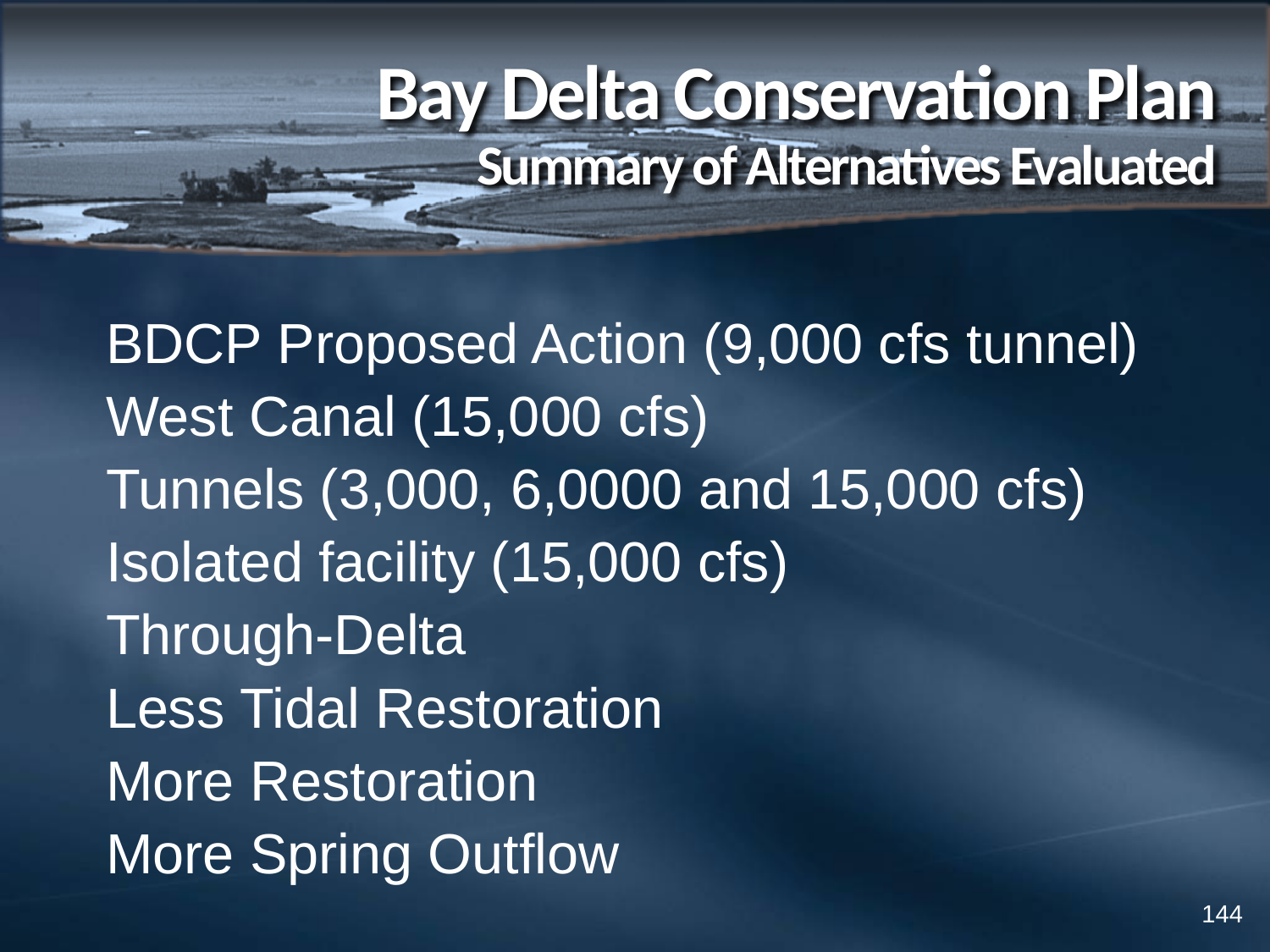

# Bay Delta Conservation Plan Summary of Alternatives Evaluated
BDCP Proposed Action (9,000 cfs tunnel)
West Canal (15,000 cfs)
Tunnels (3,000, 6,0000 and 15,000 cfs)
Isolated facility (15,000 cfs)
Through-Delta
Less Tidal Restoration
More Restoration
More Spring Outflow